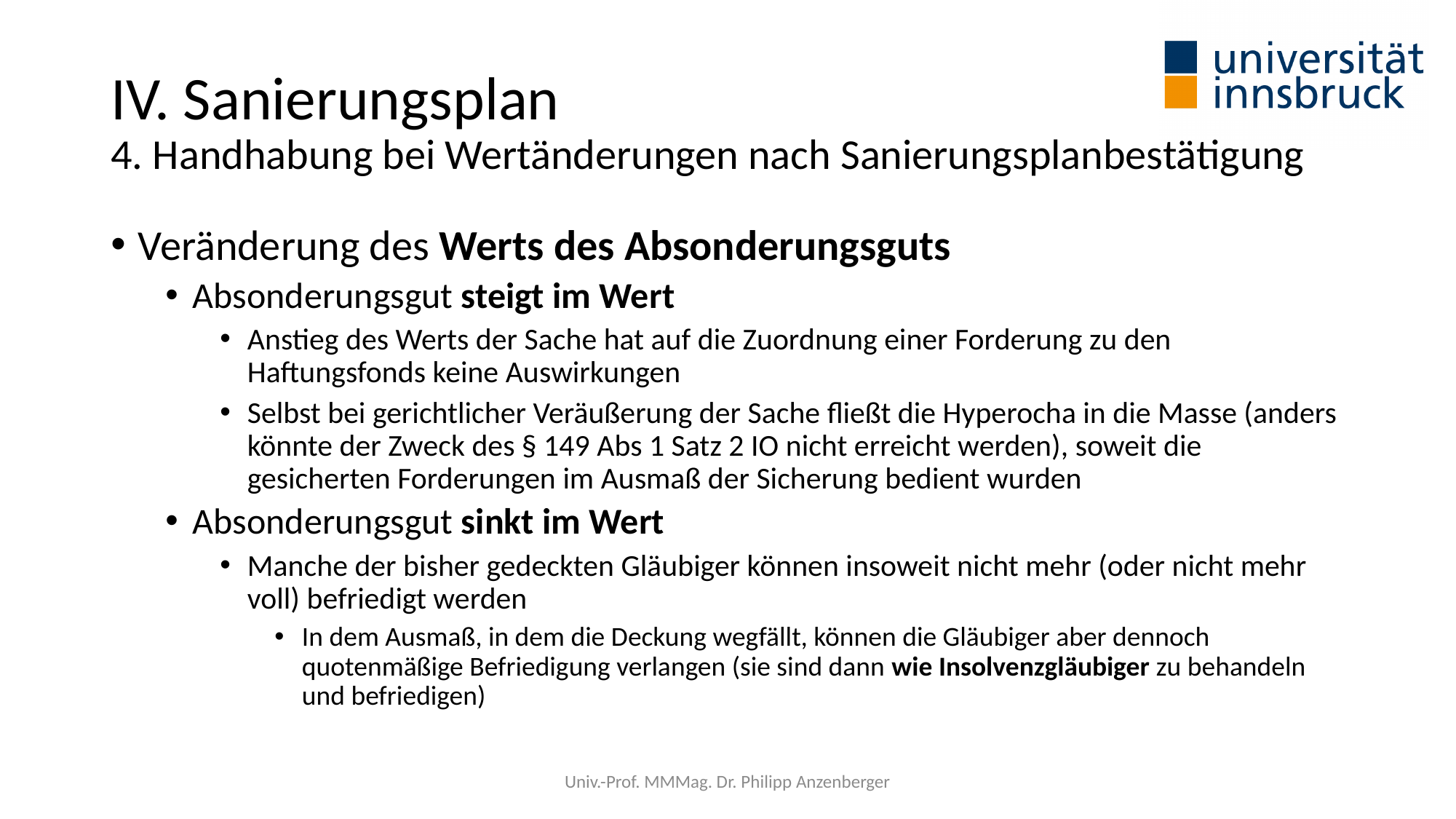

# IV. Sanierungsplan 4. Handhabung bei Wertänderungen nach Sanierungsplanbestätigung
Veränderung des Werts des Absonderungsguts
Absonderungsgut steigt im Wert
Anstieg des Werts der Sache hat auf die Zuordnung einer Forderung zu den Haftungsfonds keine Auswirkungen
Selbst bei gerichtlicher Veräußerung der Sache fließt die Hyperocha in die Masse (anders könnte der Zweck des § 149 Abs 1 Satz 2 IO nicht erreicht werden), soweit die gesicherten Forderungen im Ausmaß der Sicherung bedient wurden
Absonderungsgut sinkt im Wert
Manche der bisher gedeckten Gläubiger können insoweit nicht mehr (oder nicht mehr voll) befriedigt werden
In dem Ausmaß, in dem die Deckung wegfällt, können die Gläubiger aber dennoch quotenmäßige Befriedigung verlangen (sie sind dann wie Insolvenzgläubiger zu behandeln und befriedigen)

Univ.-Prof. MMMag. Dr. Philipp Anzenberger